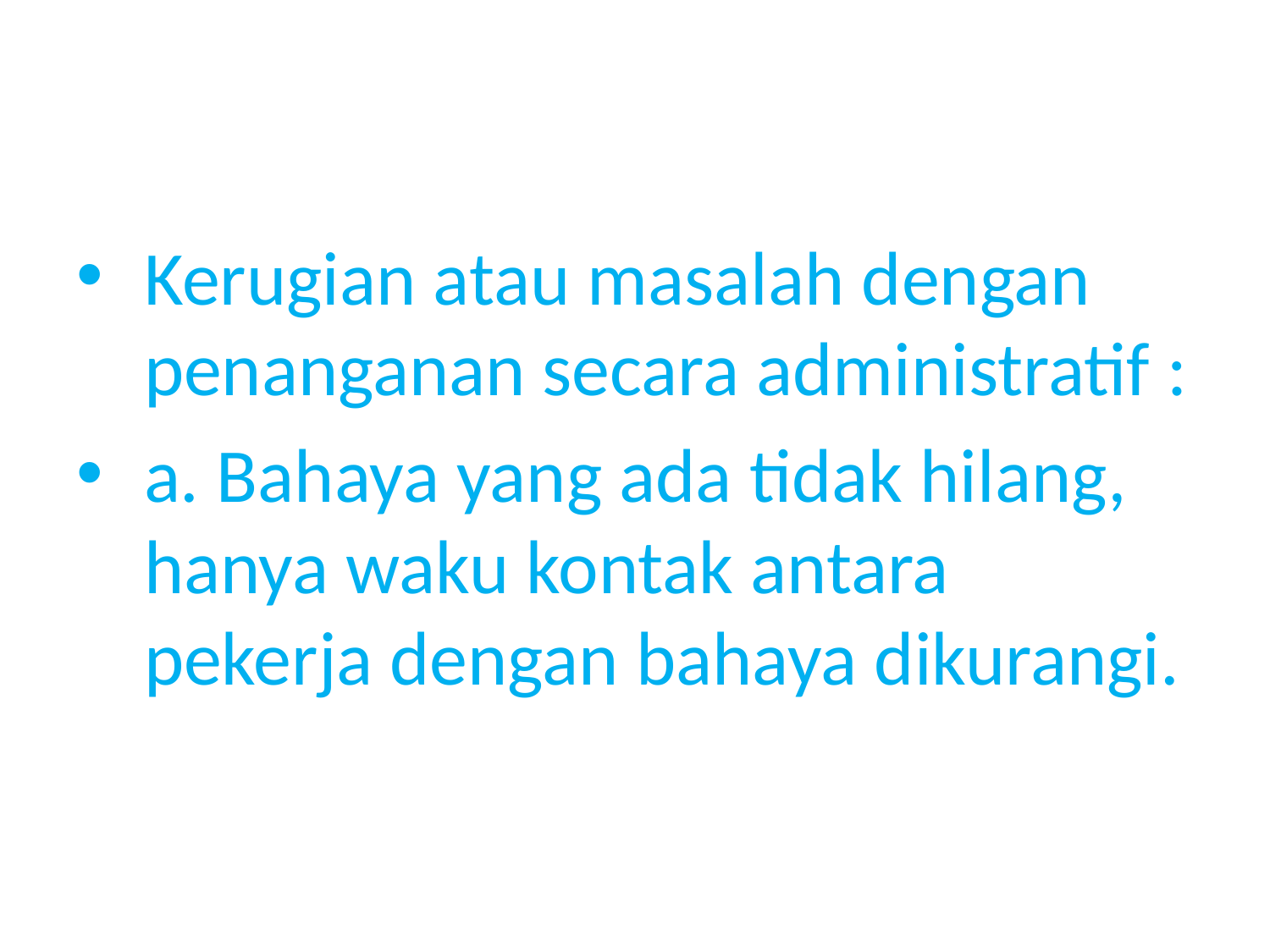

#
Kerugian atau masalah dengan penanganan secara administratif :
a. Bahaya yang ada tidak hilang, hanya waku kontak antara pekerja dengan bahaya dikurangi.